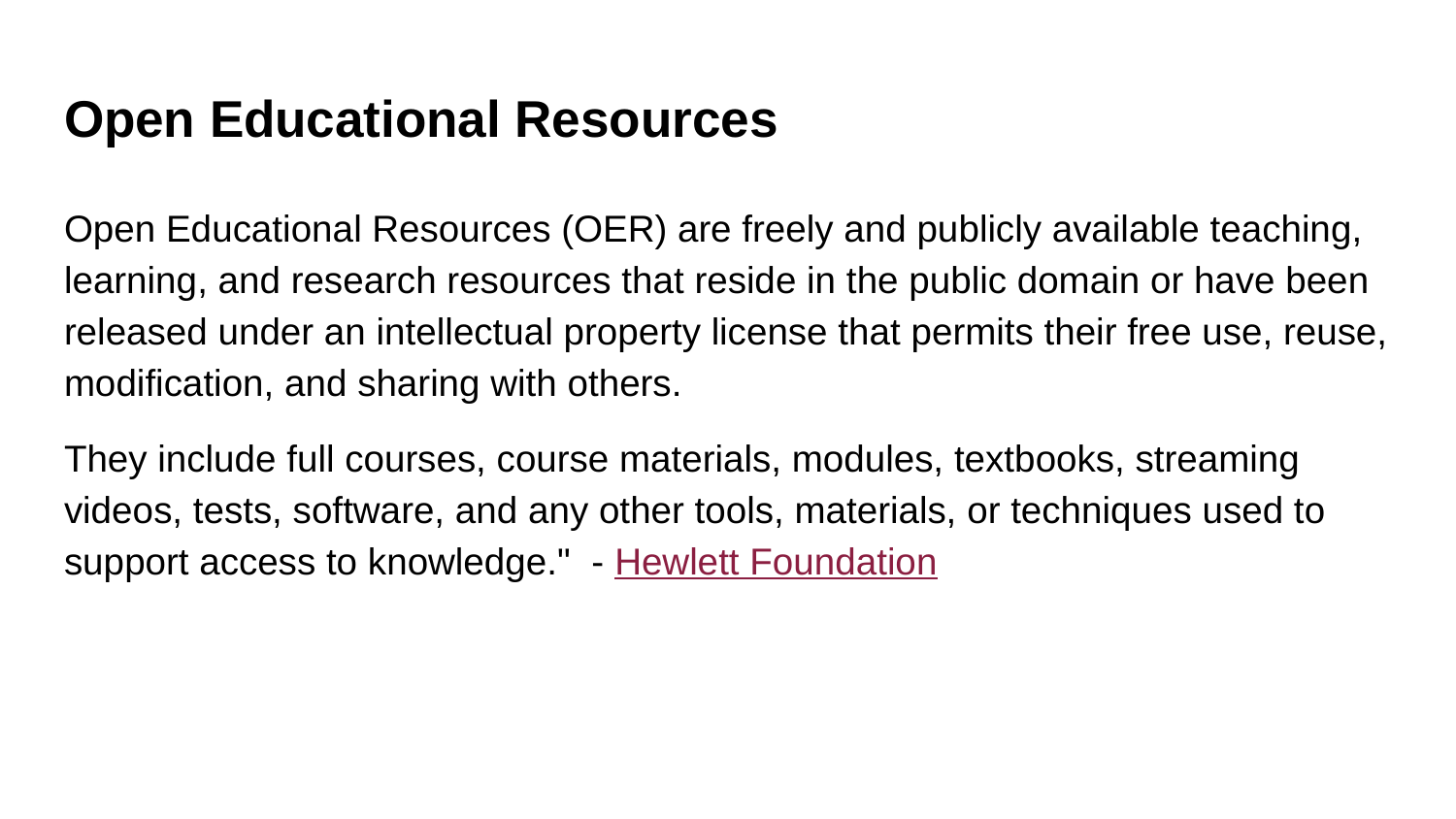

# Open Educational Resources
Open Educational Resources (OER) are freely and publicly available teaching, learning, and research resources that reside in the public domain or have been released under an intellectual property license that permits their free use, reuse, modification, and sharing with others.
They include full courses, course materials, modules, textbooks, streaming videos, tests, software, and any other tools, materials, or techniques used to support access to knowledge."  - Hewlett Foundation